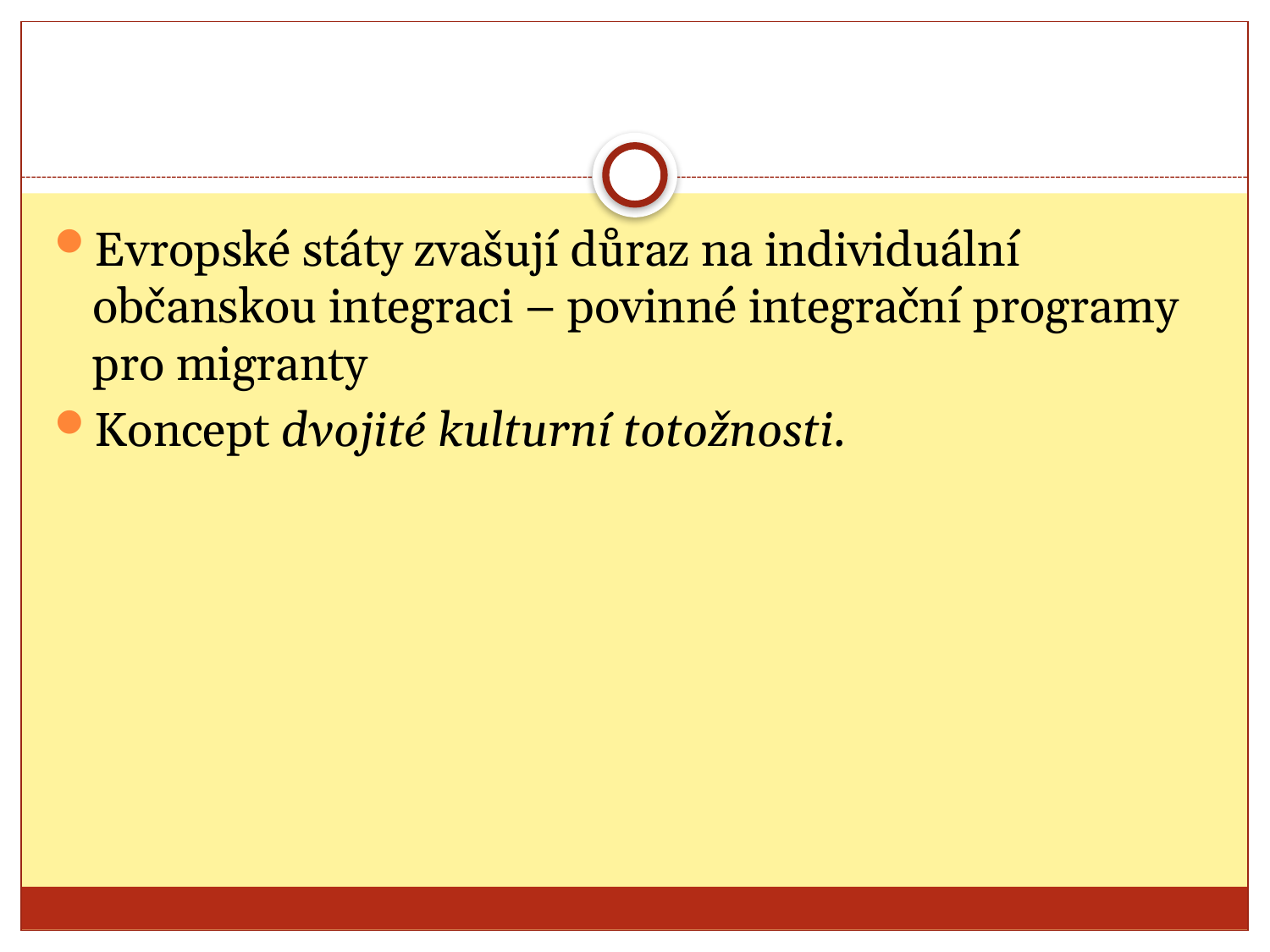

#
Evropské státy zvašují důraz na individuální občanskou integraci – povinné integrační programy pro migranty
Koncept dvojité kulturní totožnosti.